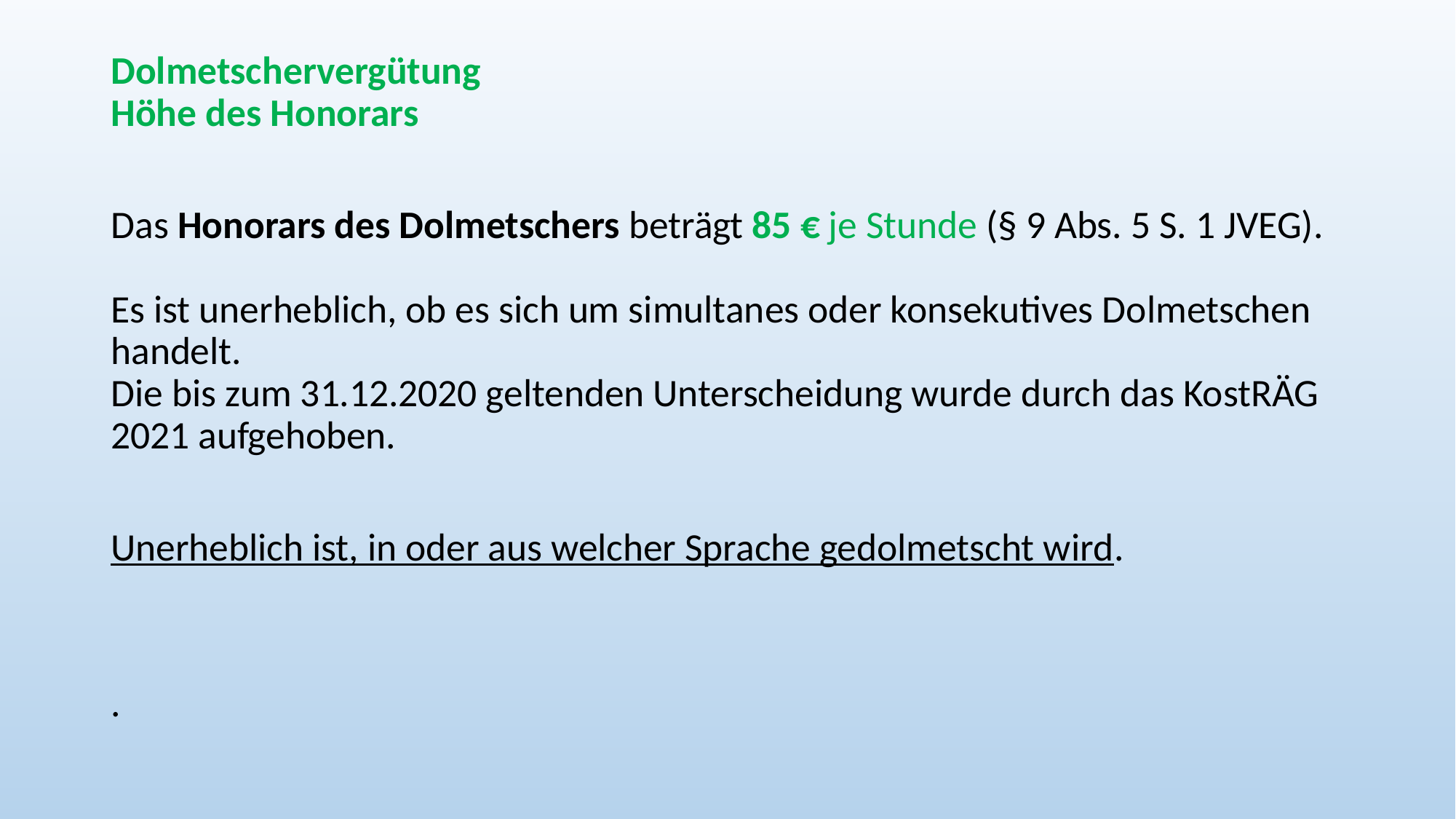

Dolmetschervergütung
Höhe des Honorars

Das Honorars des Dolmetschers beträgt 85 € je Stunde (§ 9 Abs. 5 S. 1 JVEG).
Es ist unerheblich, ob es sich um simultanes oder konsekutives Dolmetschen handelt.
Die bis zum 31.12.2020 geltenden Unterscheidung wurde durch das KostRÄG 2021 aufgehoben.

Unerheblich ist, in oder aus welcher Sprache gedolmetscht wird.

.